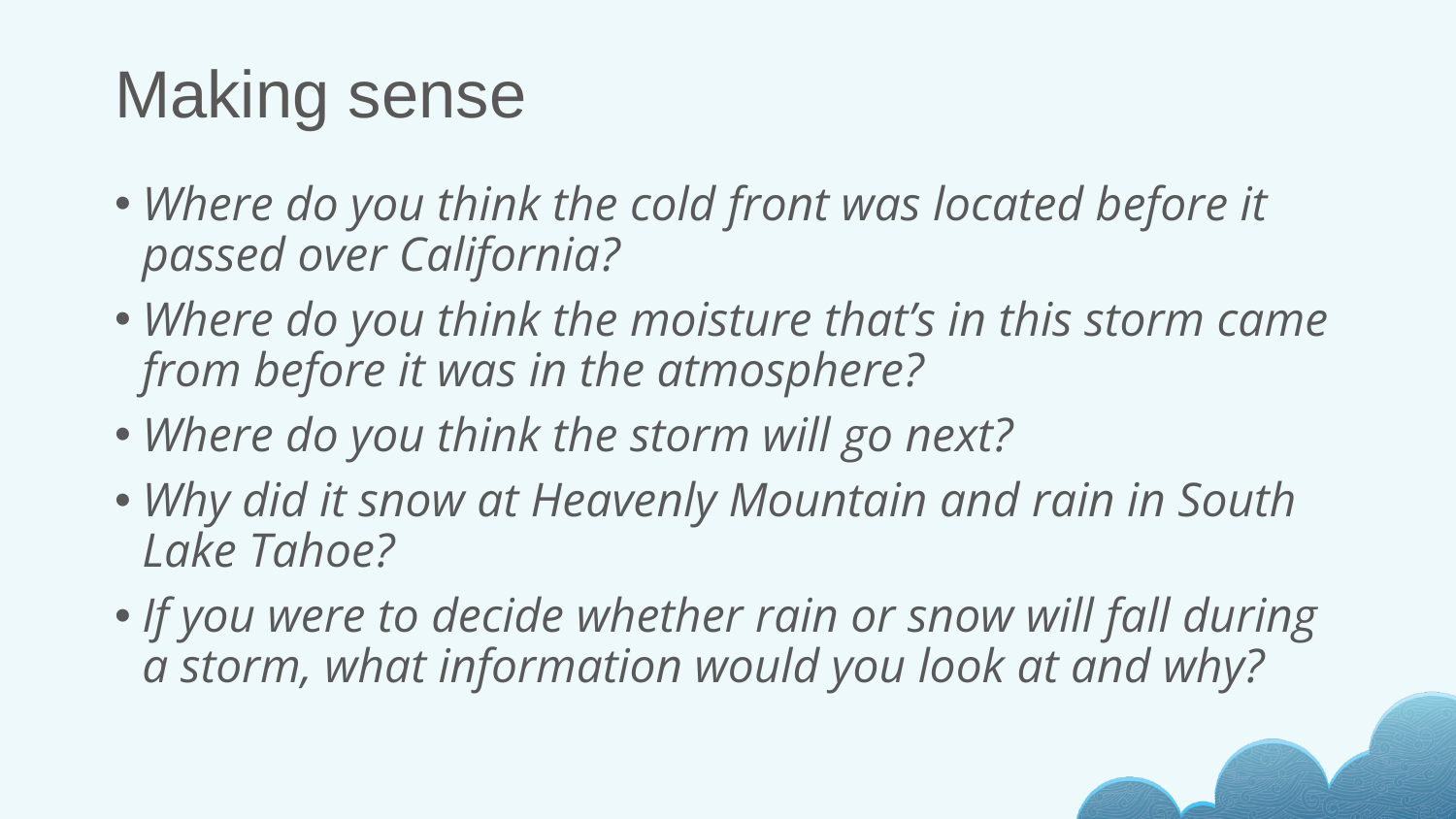

# Making sense
Where do you think the cold front was located before it passed over California?
Where do you think the moisture that’s in this storm came from before it was in the atmosphere?
Where do you think the storm will go next?
Why did it snow at Heavenly Mountain and rain in South Lake Tahoe?
If you were to decide whether rain or snow will fall during a storm, what information would you look at and why?